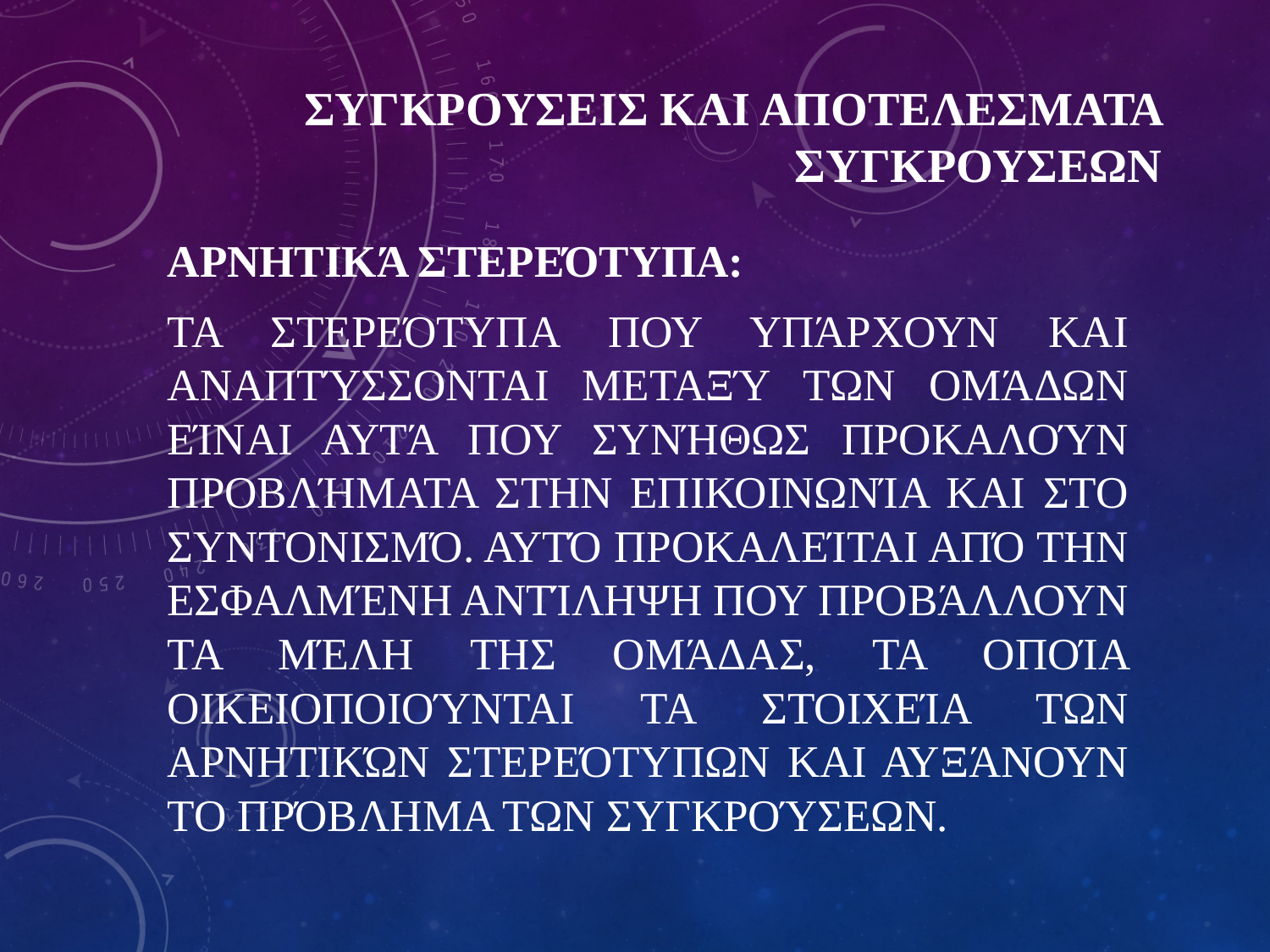

# ΣΥΓΚΡΟΥΣΕΙΣ ΚΑΙ ΑΠΟΤΕΛΕΣΜΑΤΑ ΣΥΓΚΡΟΥΣΕΩΝ
Αρνητικά στερεότυπα:
Τα στερεότυπα που υπάρχουν και αναπτύσσονται μεταξύ των ομάδων είναι αυτά που συνήθως προκαλούν προβλήματα στην επικοινωνία και στο συντονισμό. Αυτό προκαλείται από την εσφαλμένη αντίληψη που προβάλλουν τα μέλη της ομάδας, τα οποία οικειοποιούνται τα στοιχεία των αρνητικών στερεότυπων και αυξάνουν το πρόβλημα των συγκρούσεων.